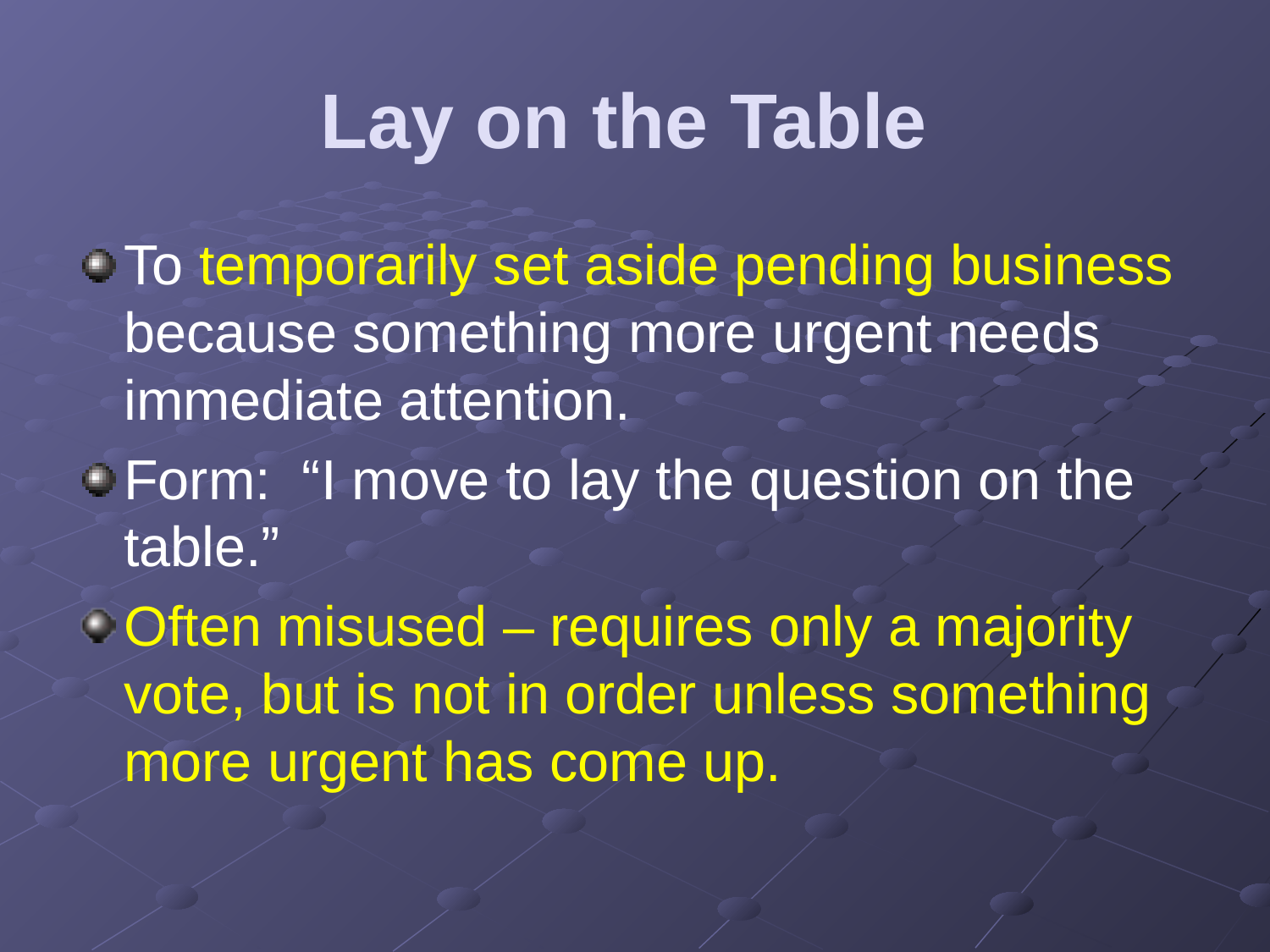

# Lay on the Table
To temporarily set aside pending business because something more urgent needs immediate attention.
Form:  “I move to lay the question on the table.”
Often misused – requires only a majority vote, but is not in order unless something more urgent has come up.